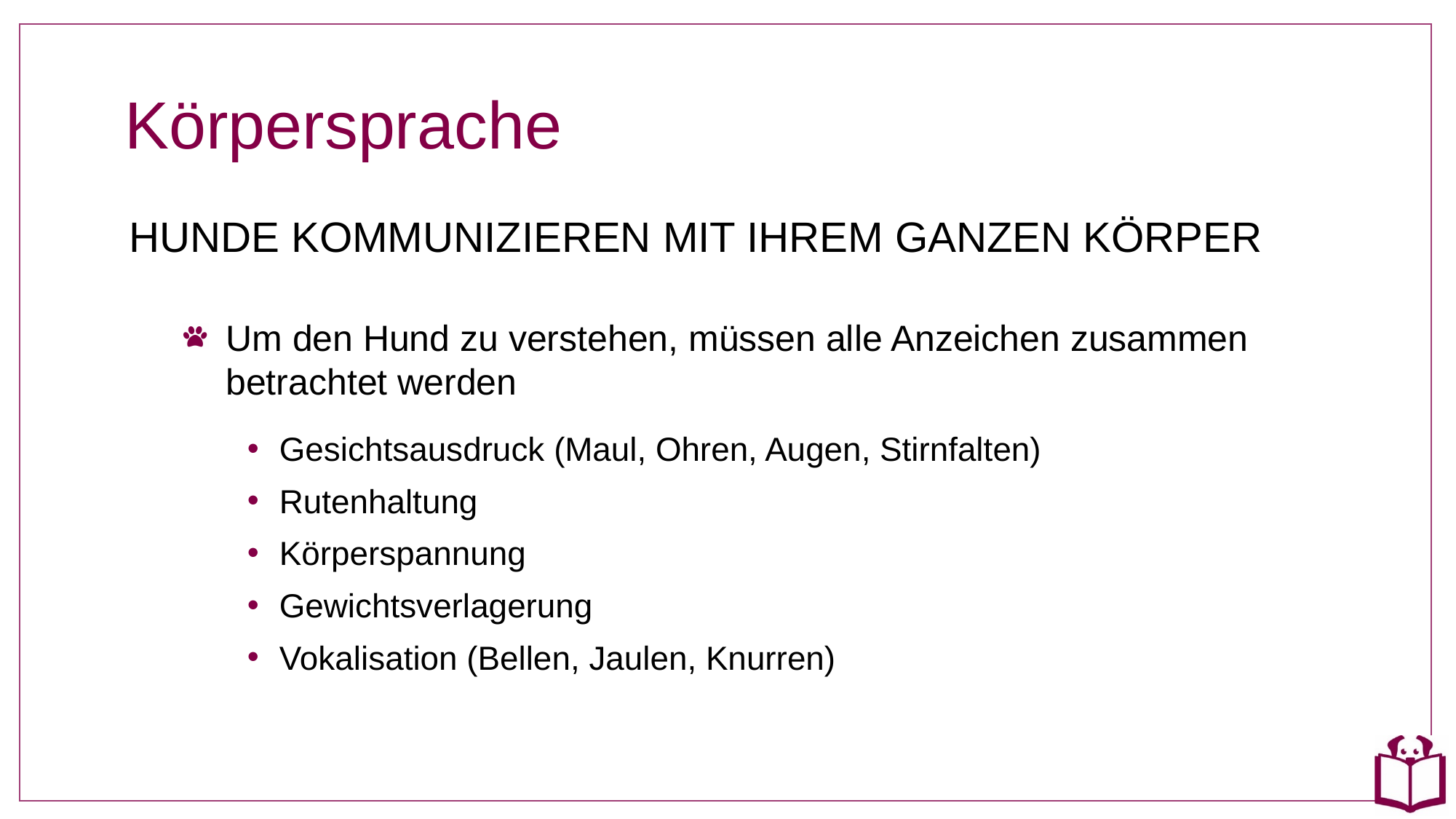

# Körpersprache
HUNDE KOMMUNIZIEREN MIT IHREM GANZEN KÖRPER
Um den Hund zu verstehen, müssen alle Anzeichen zusammen betrachtet werden
Gesichtsausdruck (Maul, Ohren, Augen, Stirnfalten)
Rutenhaltung
Körperspannung
Gewichtsverlagerung
Vokalisation (Bellen, Jaulen, Knurren)